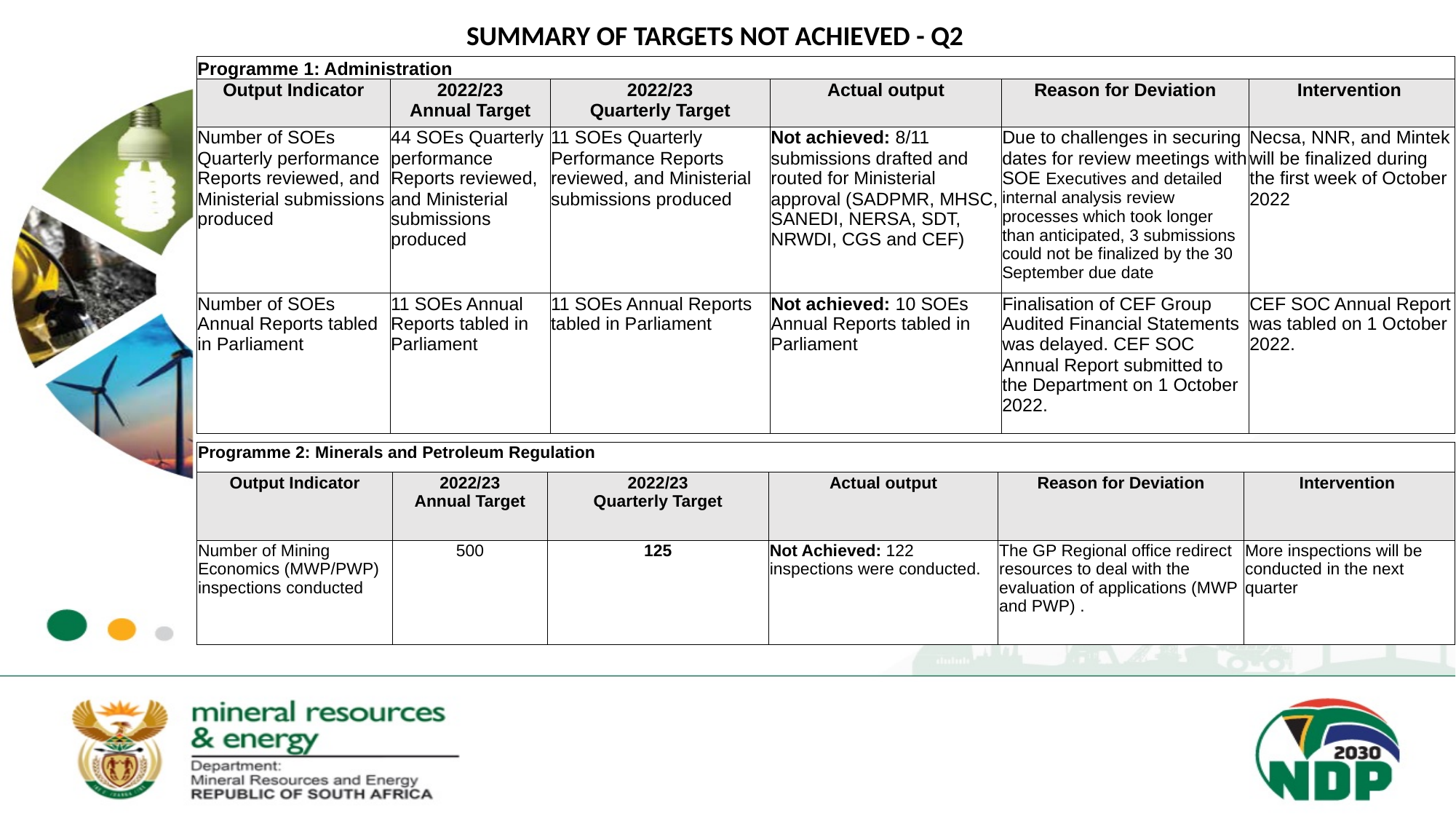

SUMMARY OF TARGETS NOT ACHIEVED - Q2
| Programme 1: Administration |  |  |  |  |  |
| --- | --- | --- | --- | --- | --- |
| Output Indicator | 2022/23 Annual Target | 2022/23 Quarterly Target | Actual output | Reason for Deviation | Intervention |
| Number of SOEs Quarterly performance Reports reviewed, and Ministerial submissions produced | 44 SOEs Quarterly performance Reports reviewed, and Ministerial submissions produced | 11 SOEs Quarterly Performance Reports reviewed, and Ministerial submissions produced | Not achieved: 8/11 submissions drafted and routed for Ministerial approval (SADPMR, MHSC, SANEDI, NERSA, SDT, NRWDI, CGS and CEF) | Due to challenges in securing dates for review meetings with SOE Executives and detailed internal analysis review processes which took longer than anticipated, 3 submissions could not be finalized by the 30 September due date | Necsa, NNR, and Mintek will be finalized during the first week of October 2022 |
| Number of SOEs Annual Reports tabled in Parliament | 11 SOEs Annual Reports tabled in Parliament | 11 SOEs Annual Reports tabled in Parliament | Not achieved: 10 SOEs Annual Reports tabled in Parliament | Finalisation of CEF Group Audited Financial Statements was delayed. CEF SOC Annual Report submitted to the Department on 1 October 2022. | CEF SOC Annual Report was tabled on 1 October 2022. |
| Programme 2: Minerals and Petroleum Regulation |  |  |  |  |  |
| --- | --- | --- | --- | --- | --- |
| Output Indicator | 2022/23 Annual Target | 2022/23 Quarterly Target | Actual output | Reason for Deviation | Intervention |
| Number of Mining Economics (MWP/PWP) inspections conducted | 500 | 125 | Not Achieved: 122 inspections were conducted. | The GP Regional office redirect resources to deal with the evaluation of applications (MWP and PWP) . | More inspections will be conducted in the next quarter |